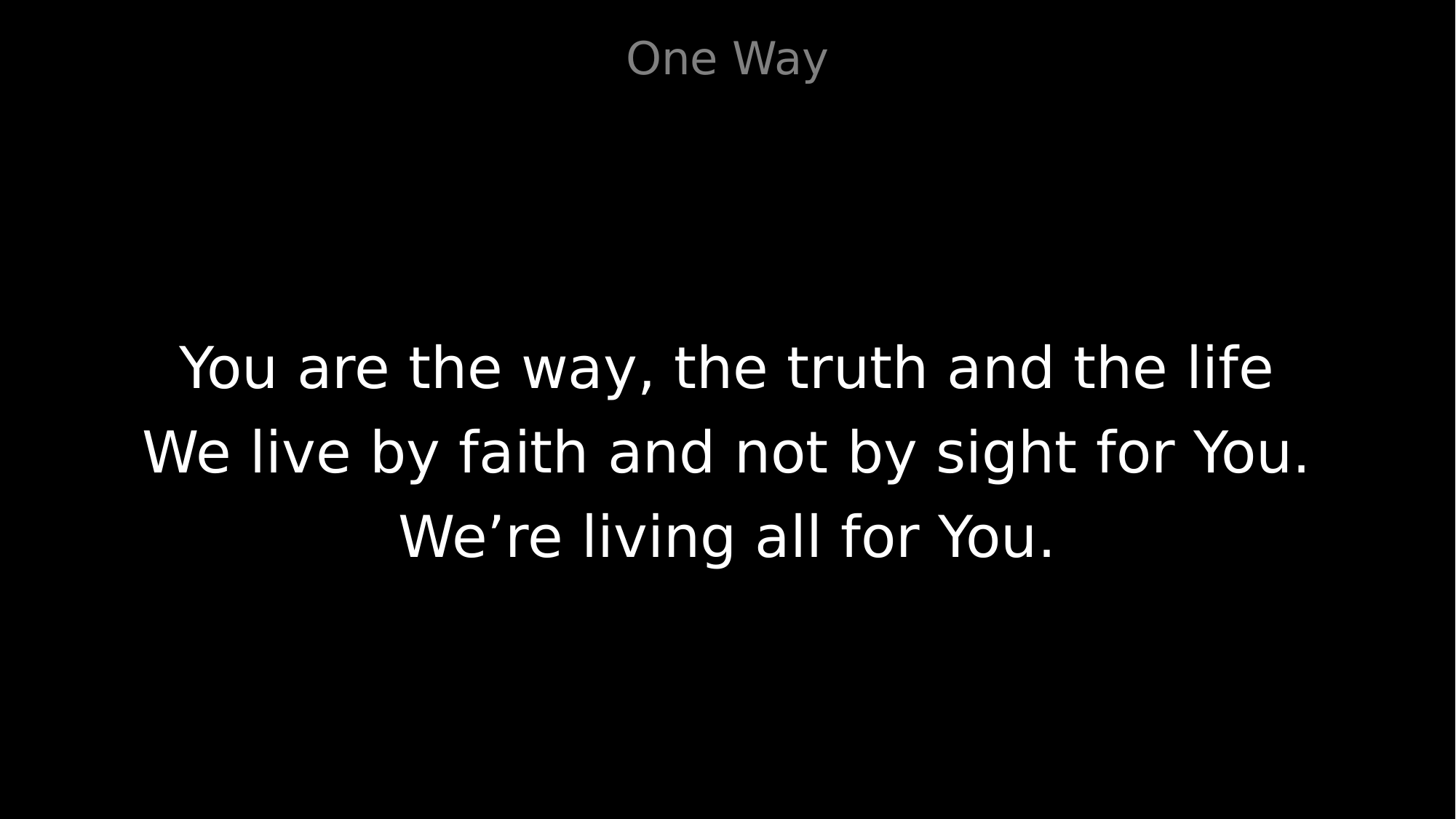

One Way
You are the way, the truth and the life
We live by faith and not by sight for You.
We’re living all for You.